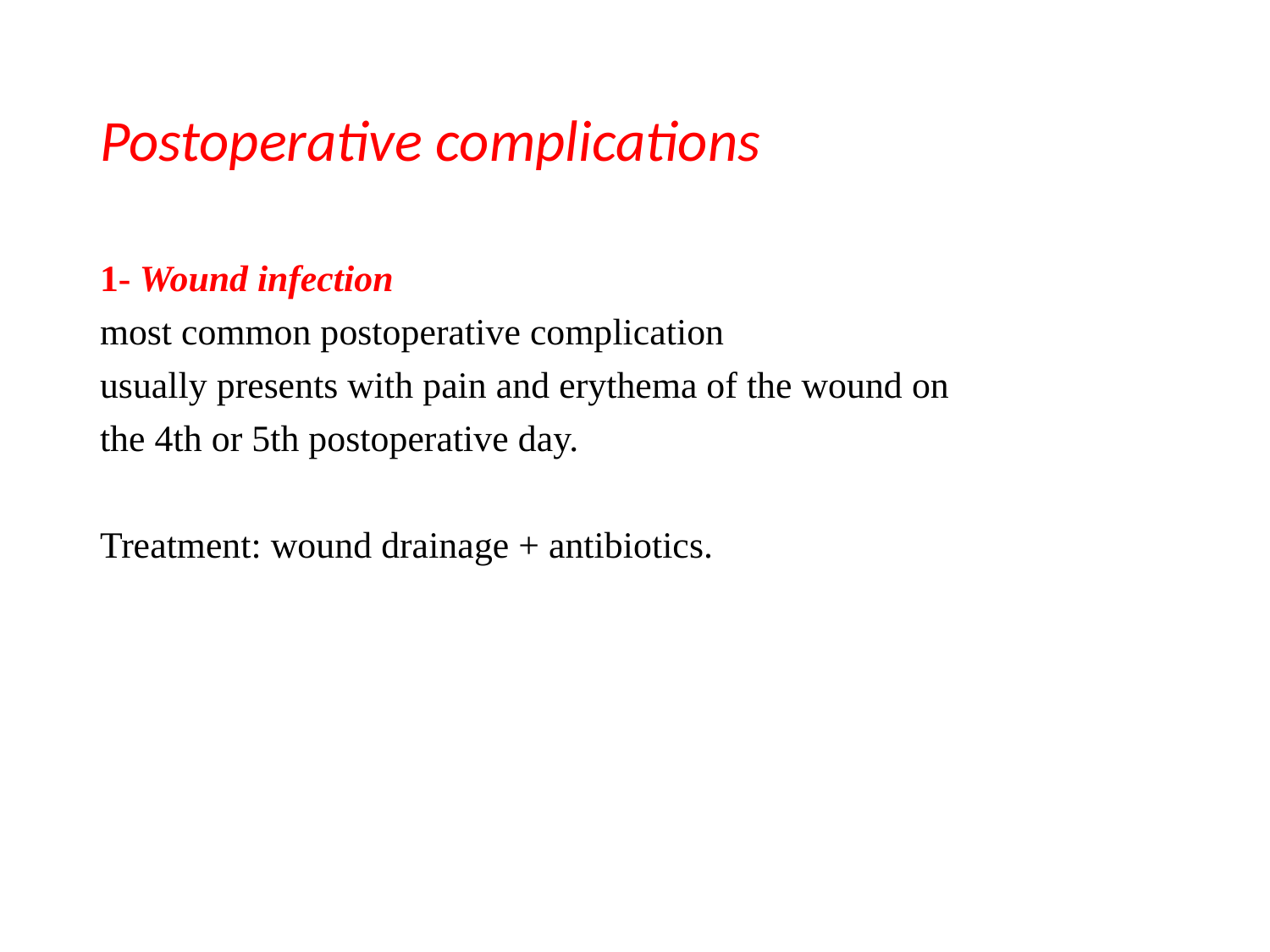

# Postoperative complications
1- Wound infection
most common postoperative complication
usually presents with pain and erythema of the wound on
the 4th or 5th postoperative day.

Treatment: wound drainage + antibiotics.